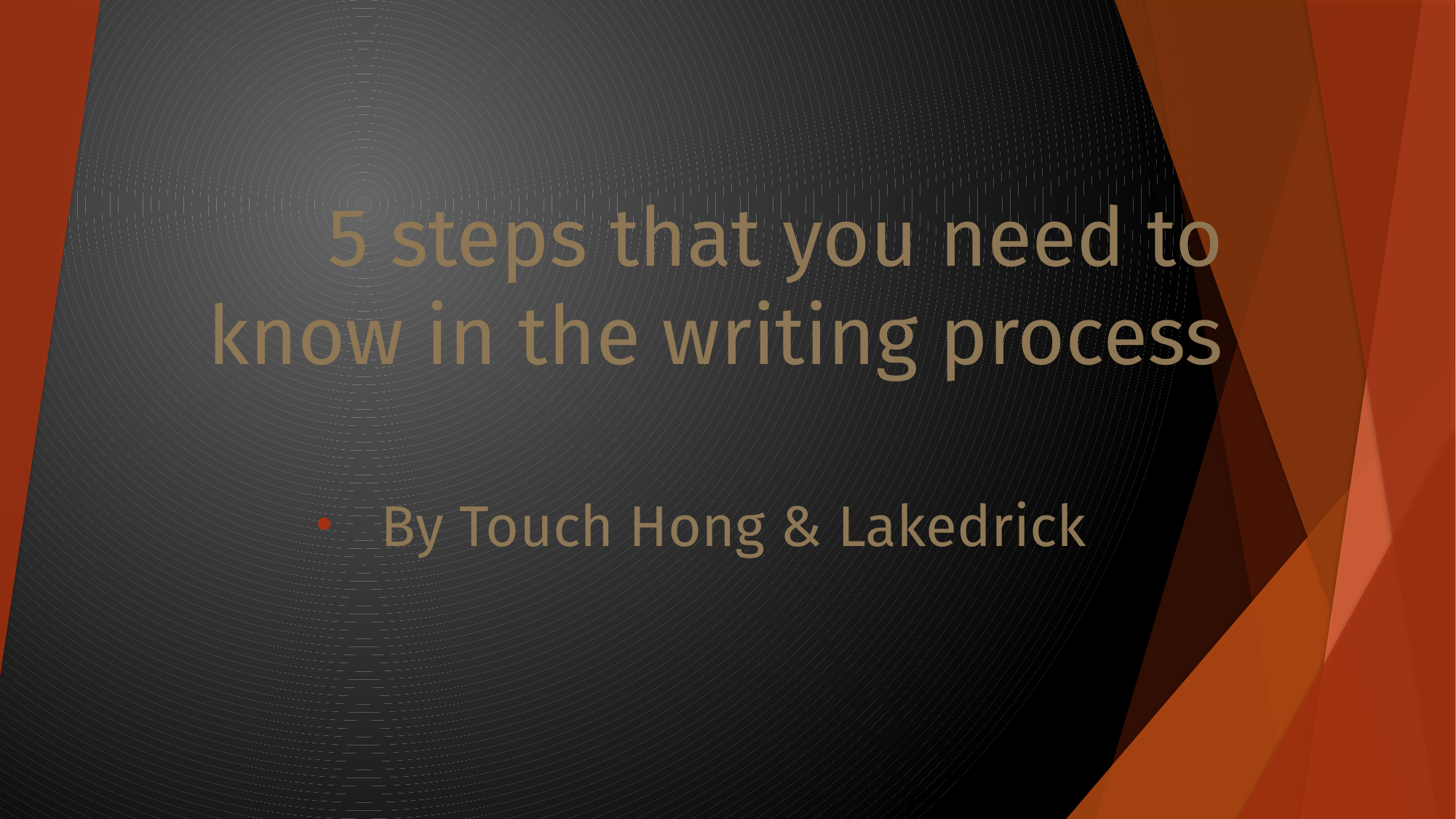

# 5 steps that you need to know in the writing process
By Touch Hong & Lakedrick